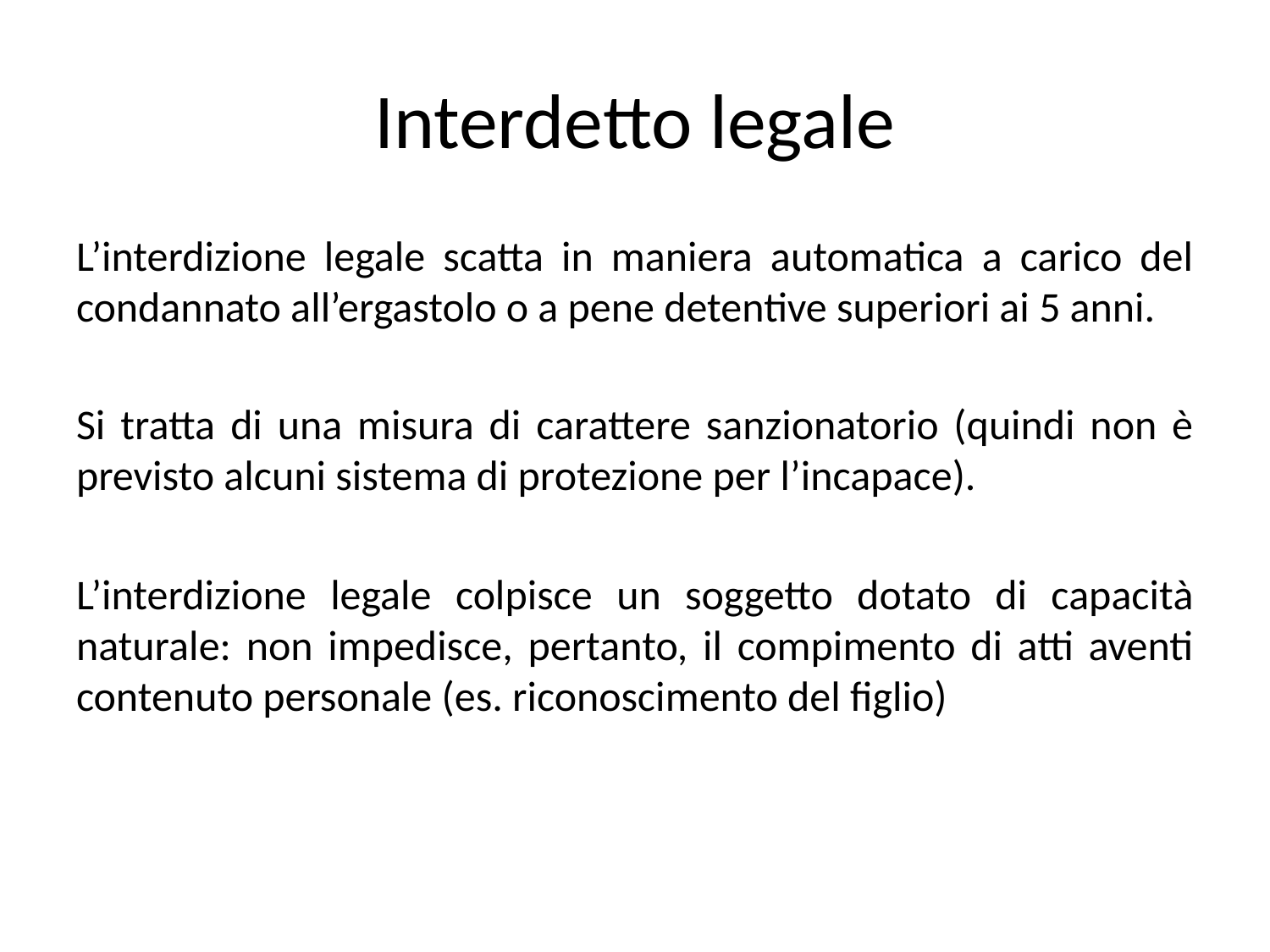

# Interdetto legale
L’interdizione legale scatta in maniera automatica a carico del condannato all’ergastolo o a pene detentive superiori ai 5 anni.

Si tratta di una misura di carattere sanzionatorio (quindi non è previsto alcuni sistema di protezione per l’incapace).

L’interdizione legale colpisce un soggetto dotato di capacità naturale: non impedisce, pertanto, il compimento di atti aventi contenuto personale (es. riconoscimento del figlio)